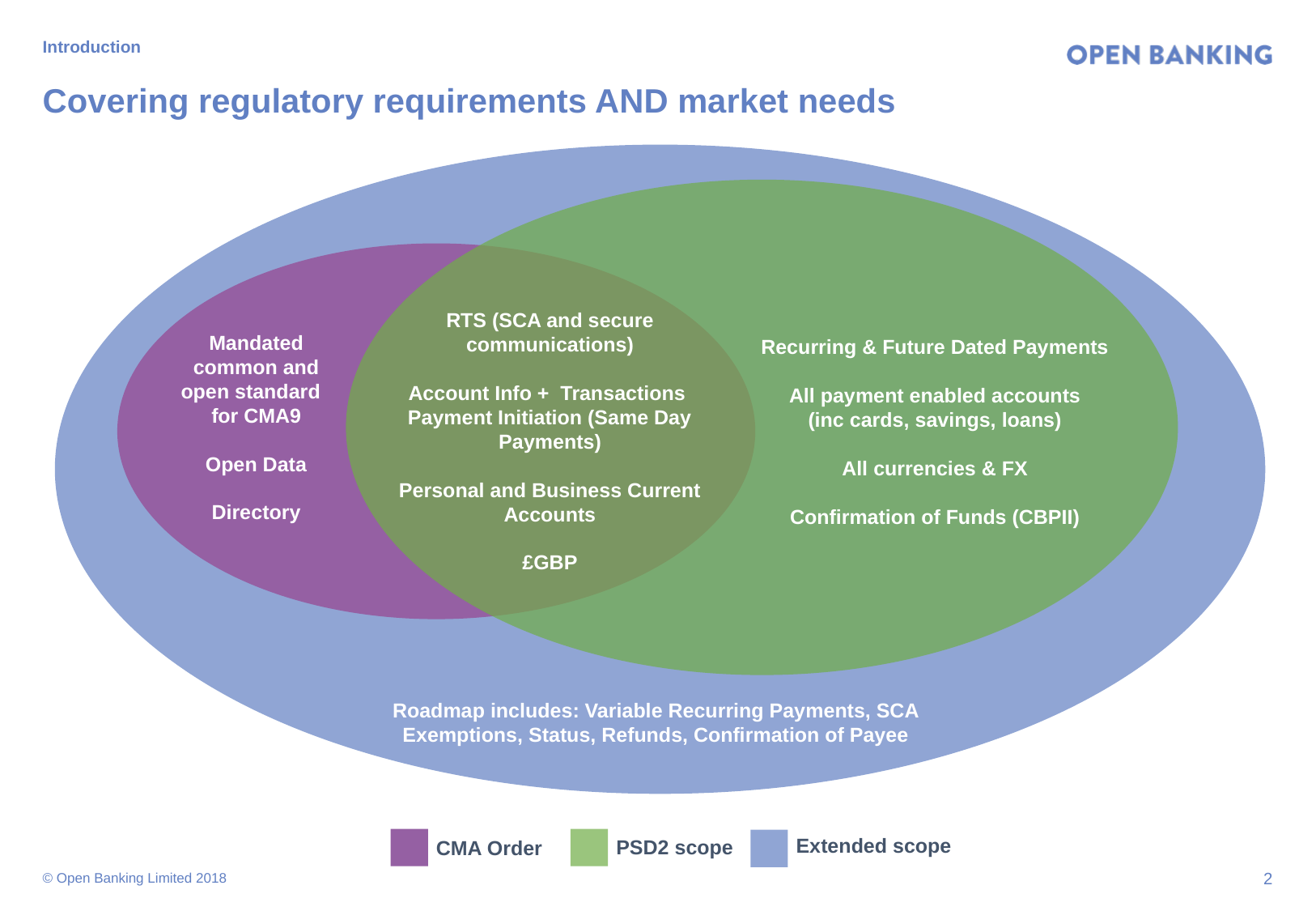

Introduction
# Covering regulatory requirements AND market needs

Recurring & Future Dated Payments

All payment enabled accounts
(inc cards, savings, loans)

All currencies & FX

Confirmation of Funds (CBPII)
RTS (SCA and secure communications)

Account Info +  Transactions
Payment Initiation (Same Day Payments)

Personal and Business Current Accounts

£GBP
Mandated common and open standard
for CMA9

Open Data

Directory
Roadmap includes: Variable Recurring Payments, SCA Exemptions, Status, Refunds, Confirmation of Payee

Extended scope
PSD2 scope
CMA Order

© Open Banking Limited 2018
2